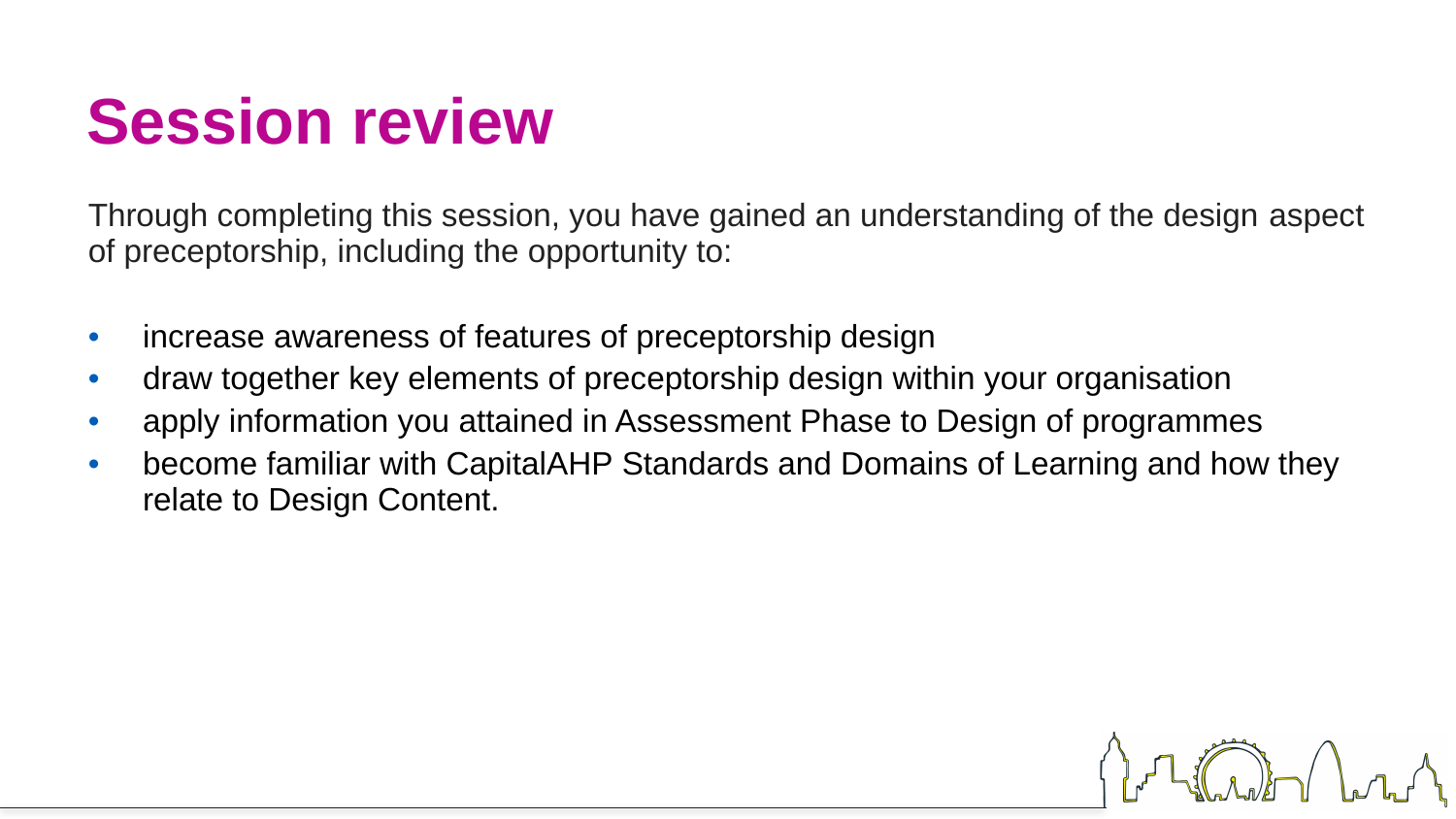

# Session review
Through completing this session, you have gained an understanding of the design aspect of preceptorship, including the opportunity to:

increase awareness of features of preceptorship design
draw together key elements of preceptorship design within your organisation
apply information you attained in Assessment Phase to Design of programmes
become familiar with CapitalAHP Standards and Domains of Learning and how they relate to Design Content.